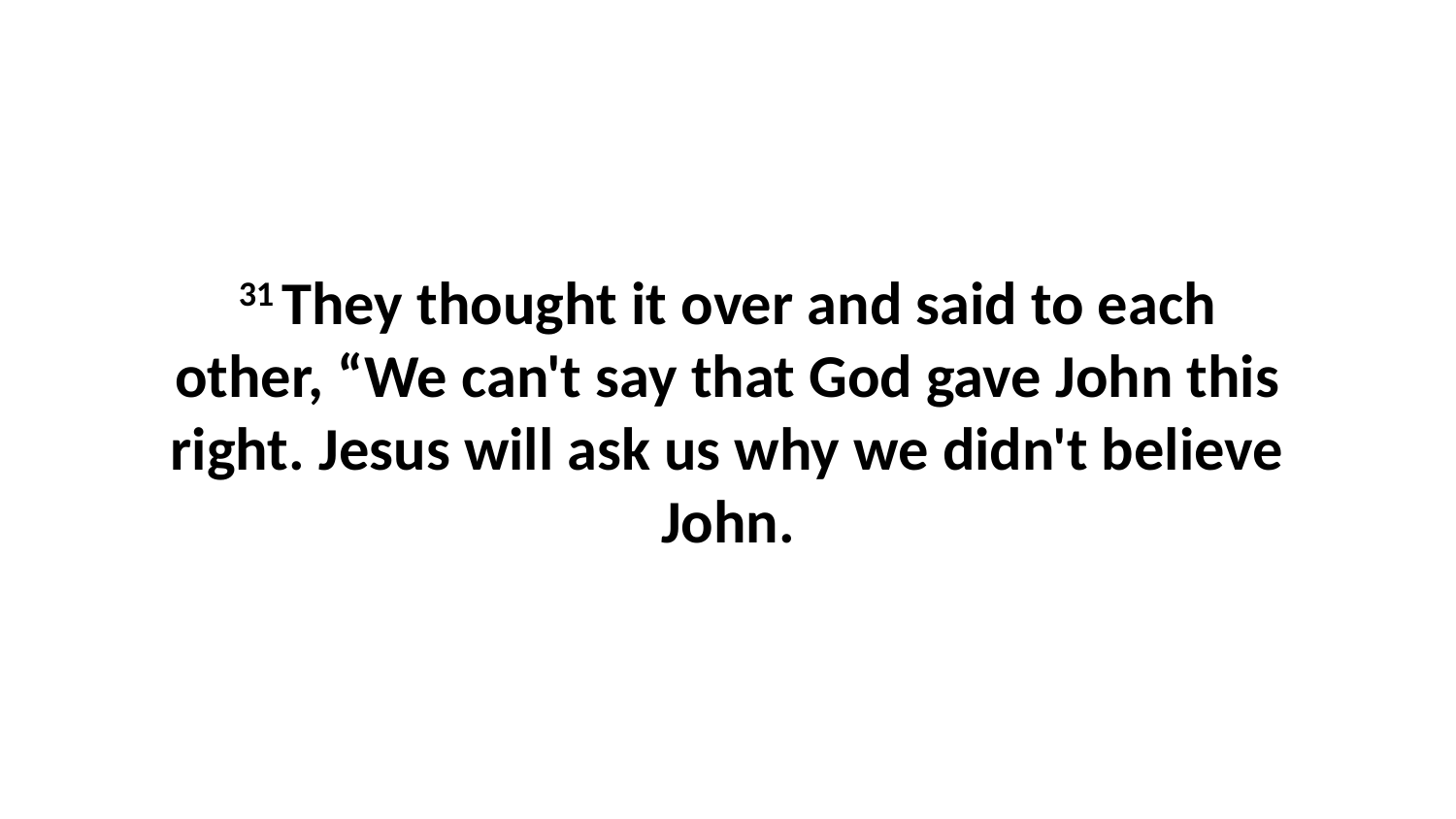

31 They thought it over and said to each other, “We can't say that God gave John this right. Jesus will ask us why we didn't believe John.